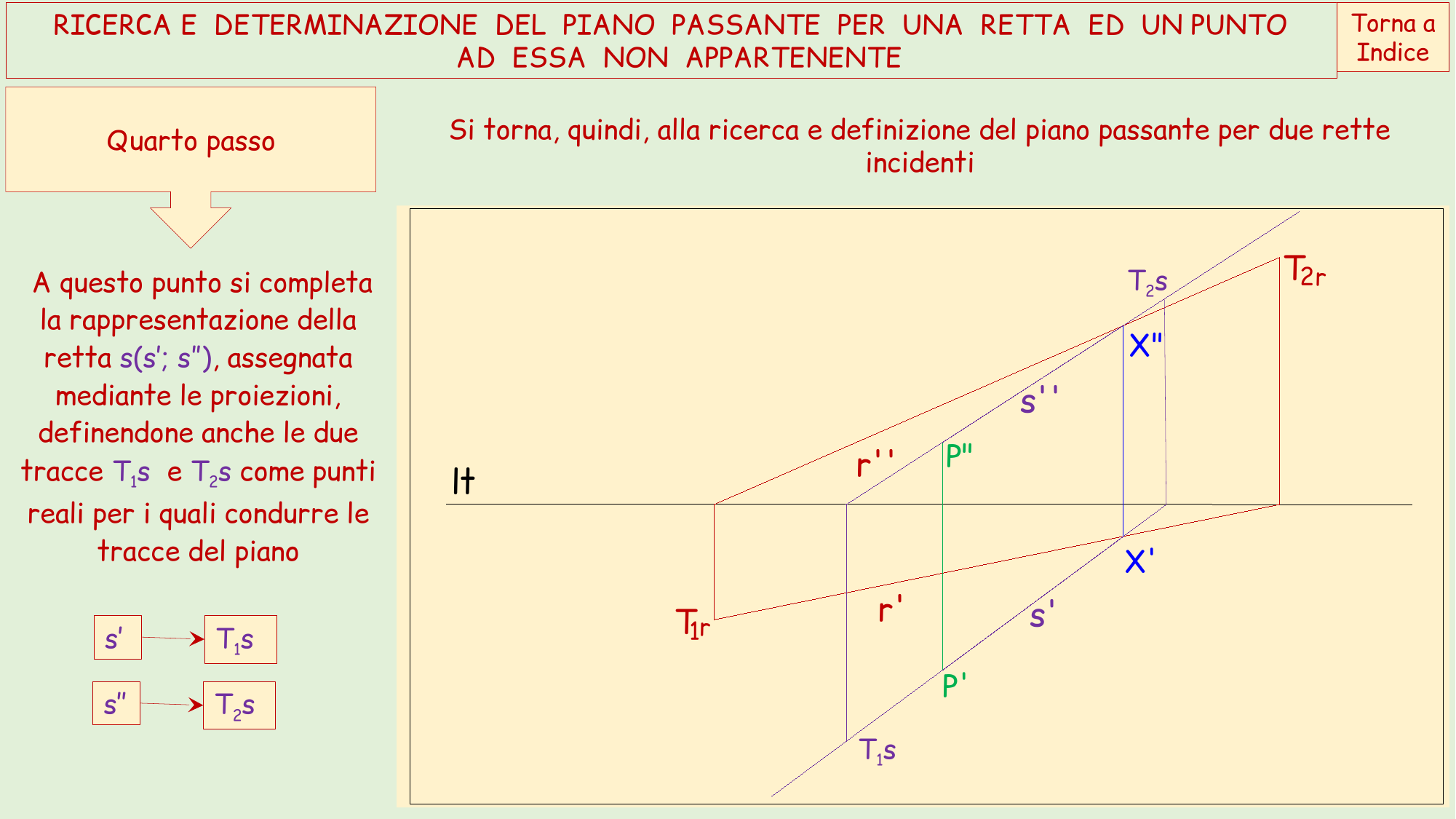

RICERCA E  DETERMINAZIONE  DEL  PIANO  PASSANTE  PER  UNA  RETTA  ED  UN PUNTO
  AD  ESSA  NON  APPARTENENTE
Torna a Indice
Quarto passo
Si torna, quindi, alla ricerca e definizione del piano passante per due rette incidenti

T
2
r

X"
s''
P"

r''
lt

X'
r'
s'
T
r
1
P'

 A questo punto si completa la rappresentazione della retta s(s’; s”), assegnata mediante le proiezioni, definendone anche le due tracce T1s  e T2s come punti reali per i quali condurre le tracce del piano
T2s
T1s
s’
T2s
s’’
T1s